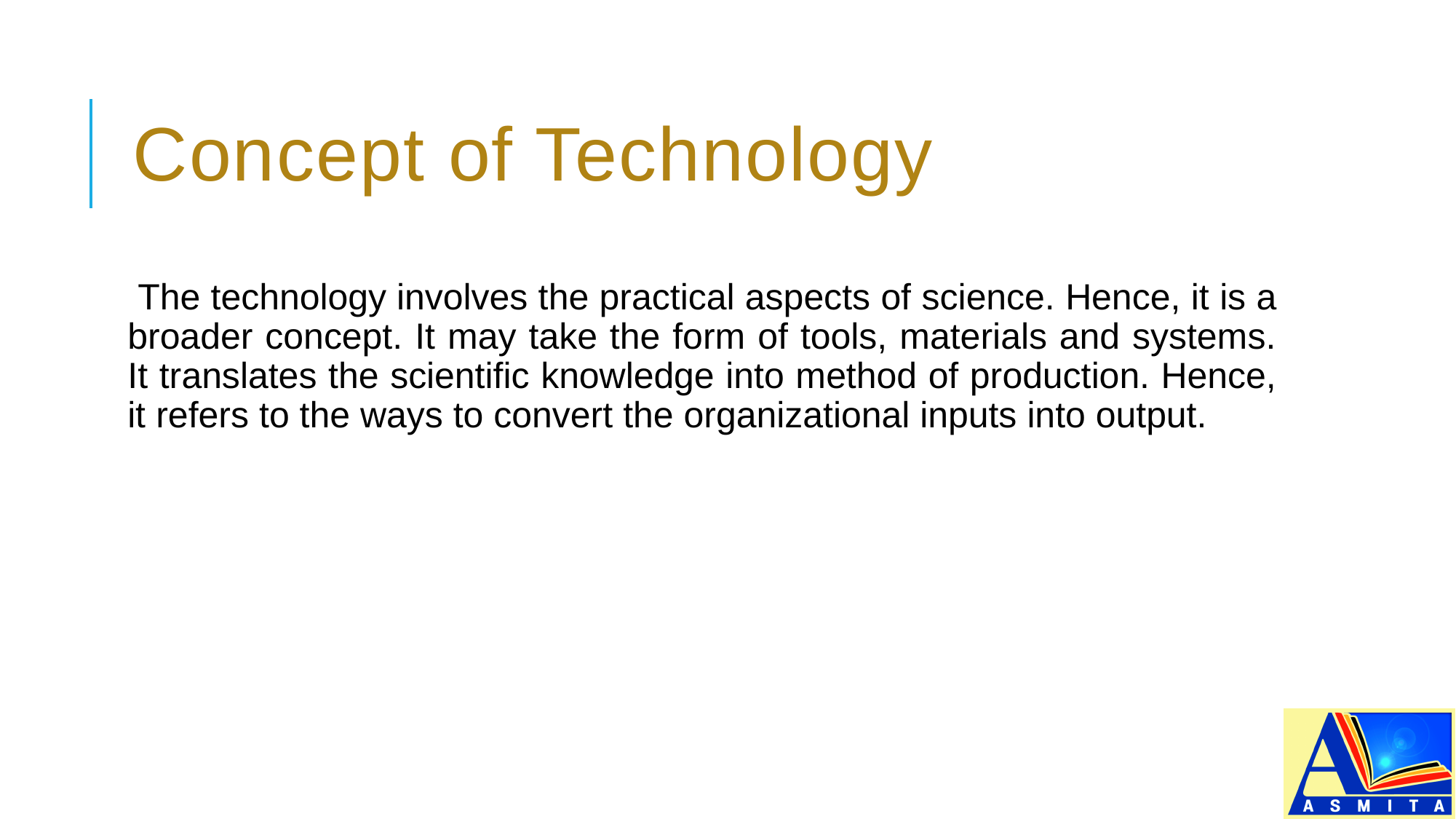

# Concept of Technology
The technology involves the practical aspects of science. Hence, it is a broader concept. It may take the form of tools, materials and systems. It translates the scientific knowledge into method of production. Hence, it refers to the ways to convert the organizational inputs into output.